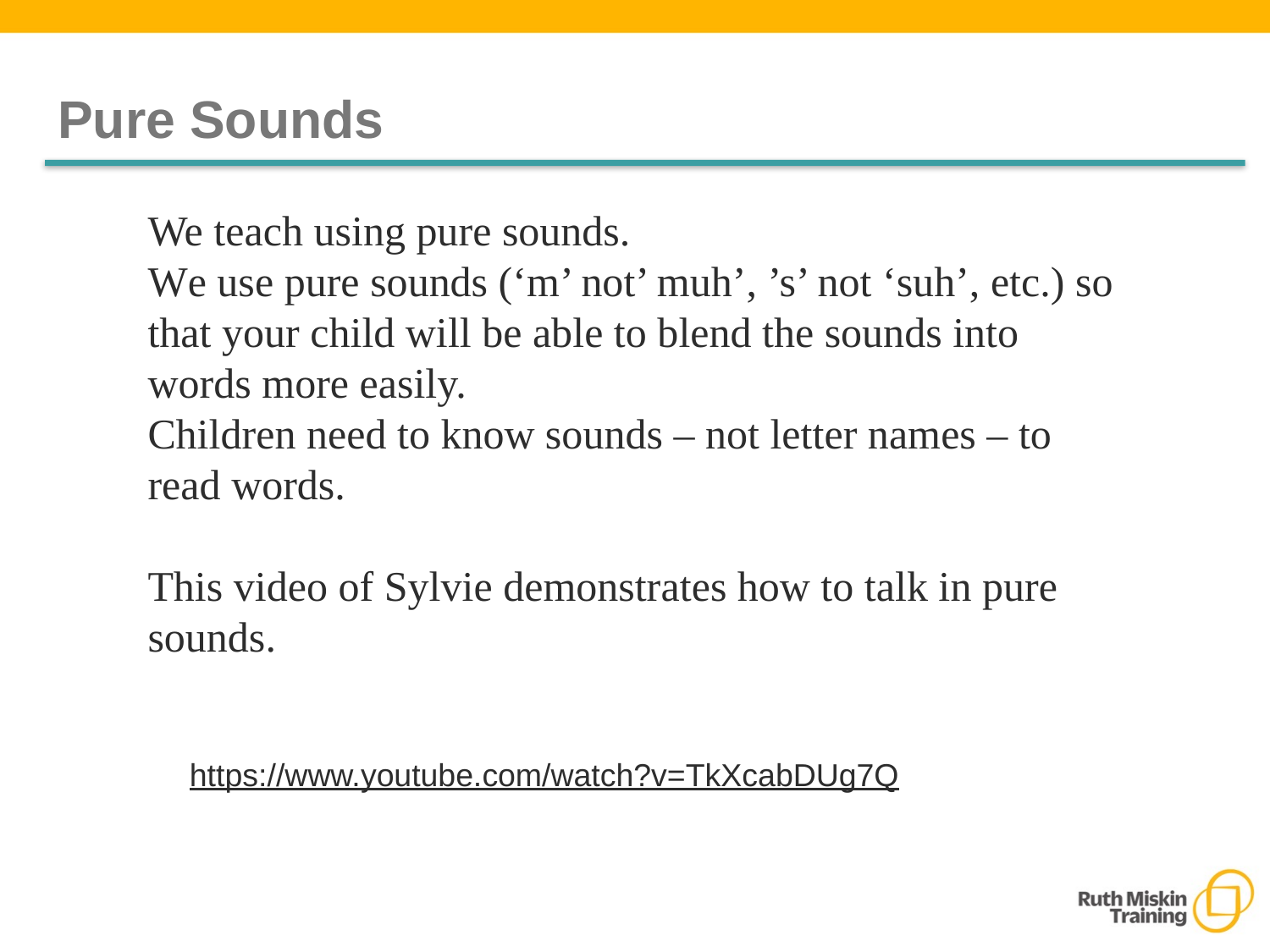

# Pure Sounds
We teach using pure sounds.
We use pure sounds (‘m’ not’ muh’, ’s’ not ‘suh’, etc.) so that your child will be able to blend the sounds into words more easily.
Children need to know sounds – not letter names – to read words.

This video of Sylvie demonstrates how to talk in pure sounds.
https://www.youtube.com/watch?v=TkXcabDUg7Q